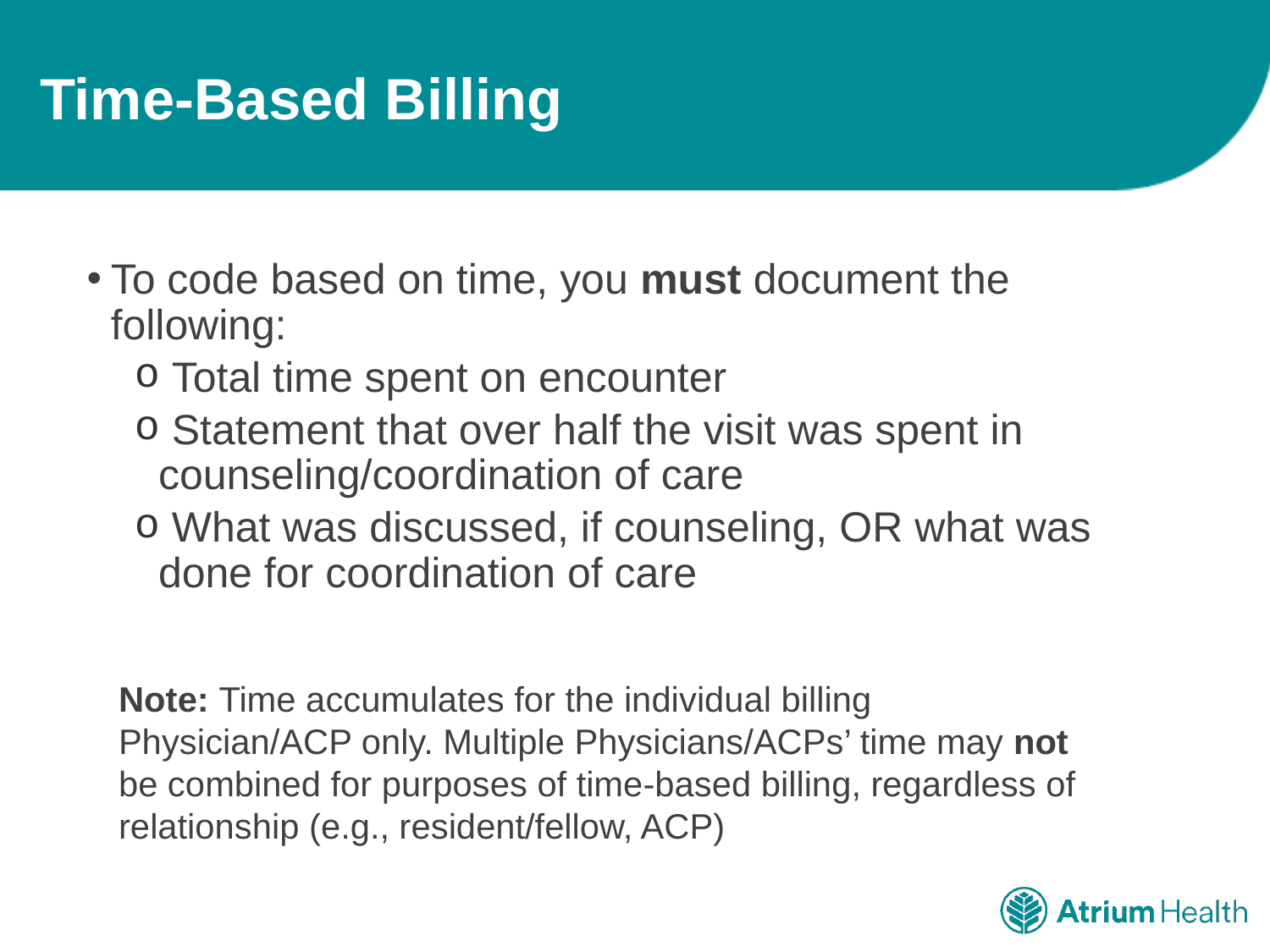

# Time-Based Billing
To code based on time, you must document the following:
 Total time spent on encounter
 Statement that over half the visit was spent in counseling/coordination of care
 What was discussed, if counseling, OR what was done for coordination of care

Note: Time accumulates for the individual billing Physician/ACP only. Multiple Physicians/ACPs’ time may not be combined for purposes of time-based billing, regardless of relationship (e.g., resident/fellow, ACP)